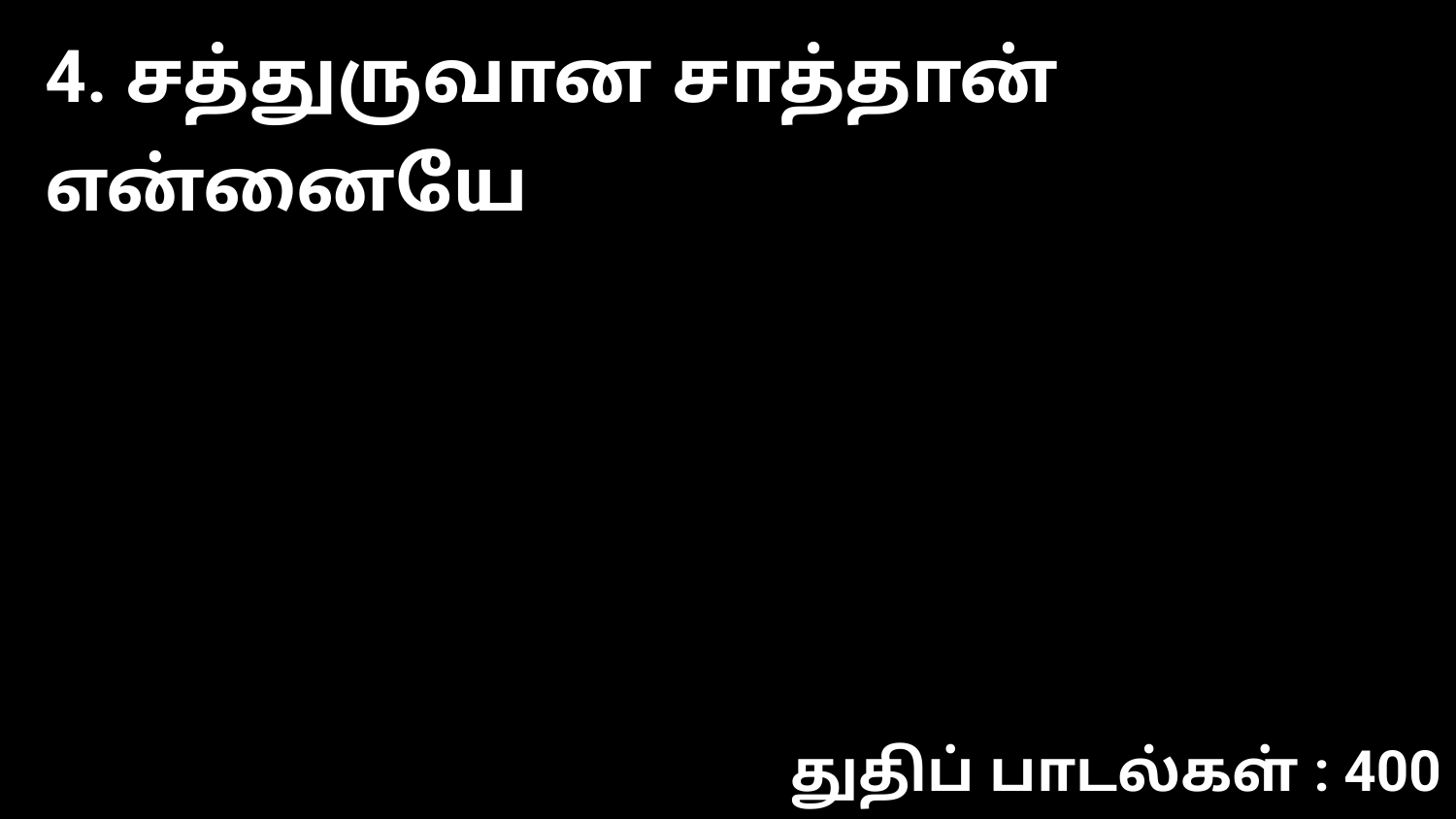

4. சத்துருவான சாத்தான் என்னையே
துதிப் பாடல்கள் : 400